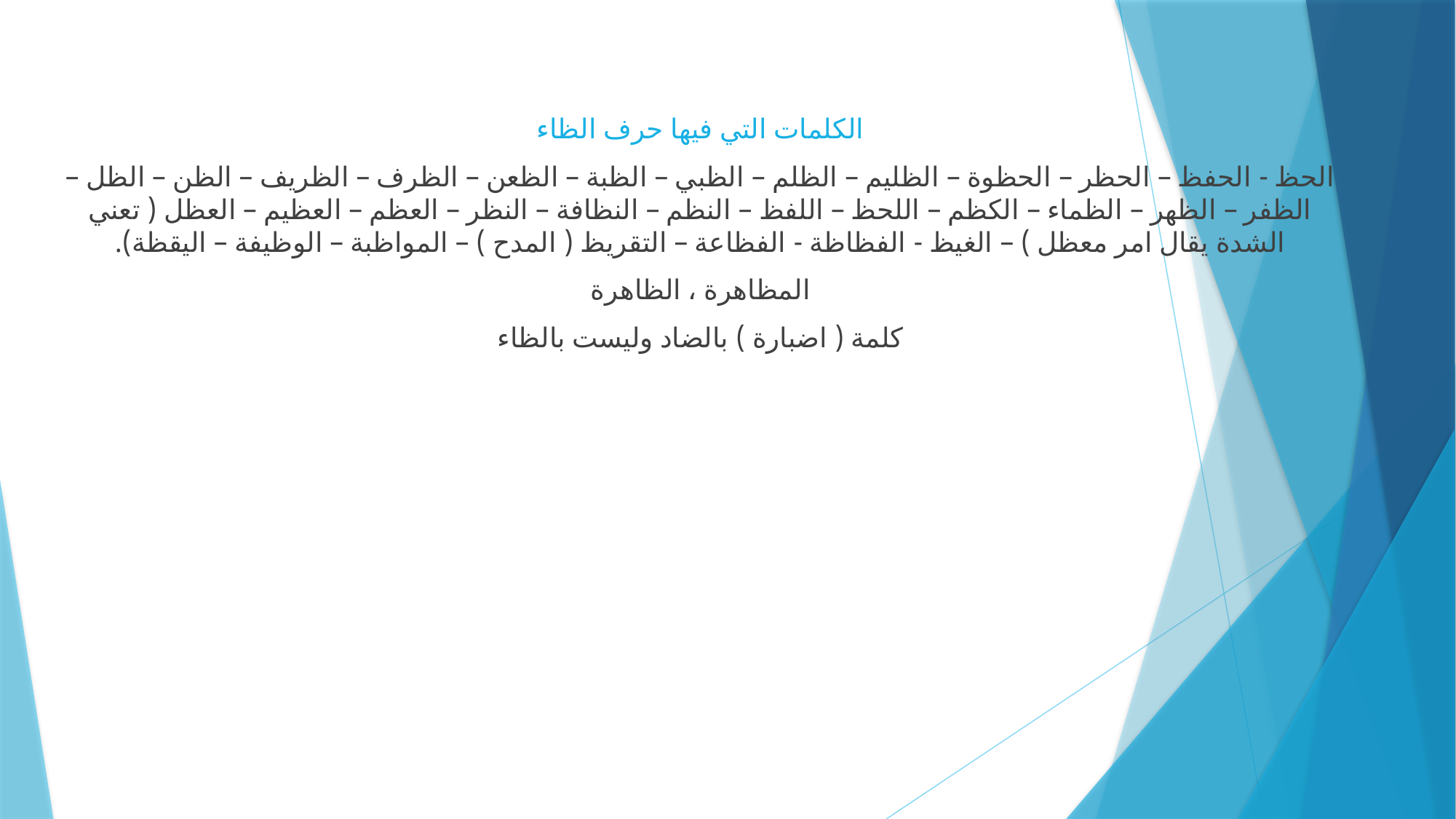

الكلمات التي فيها حرف الظاء
الحظ - الحفظ – الحظر – الحظوة – الظليم – الظلم – الظبي – الظبة – الظعن – الظرف – الظريف – الظن – الظل – الظفر – الظهر – الظماء – الكظم – اللحظ – اللفظ – النظم – النظافة – النظر – العظم – العظيم – العظل ( تعني الشدة يقال امر معظل ) – الغيظ - الفظاظة - الفظاعة – التقريظ ( المدح ) – المواظبة – الوظيفة – اليقظة).
المظاهرة ، الظاهرة
كلمة ( اضبارة ) بالضاد وليست بالظاء